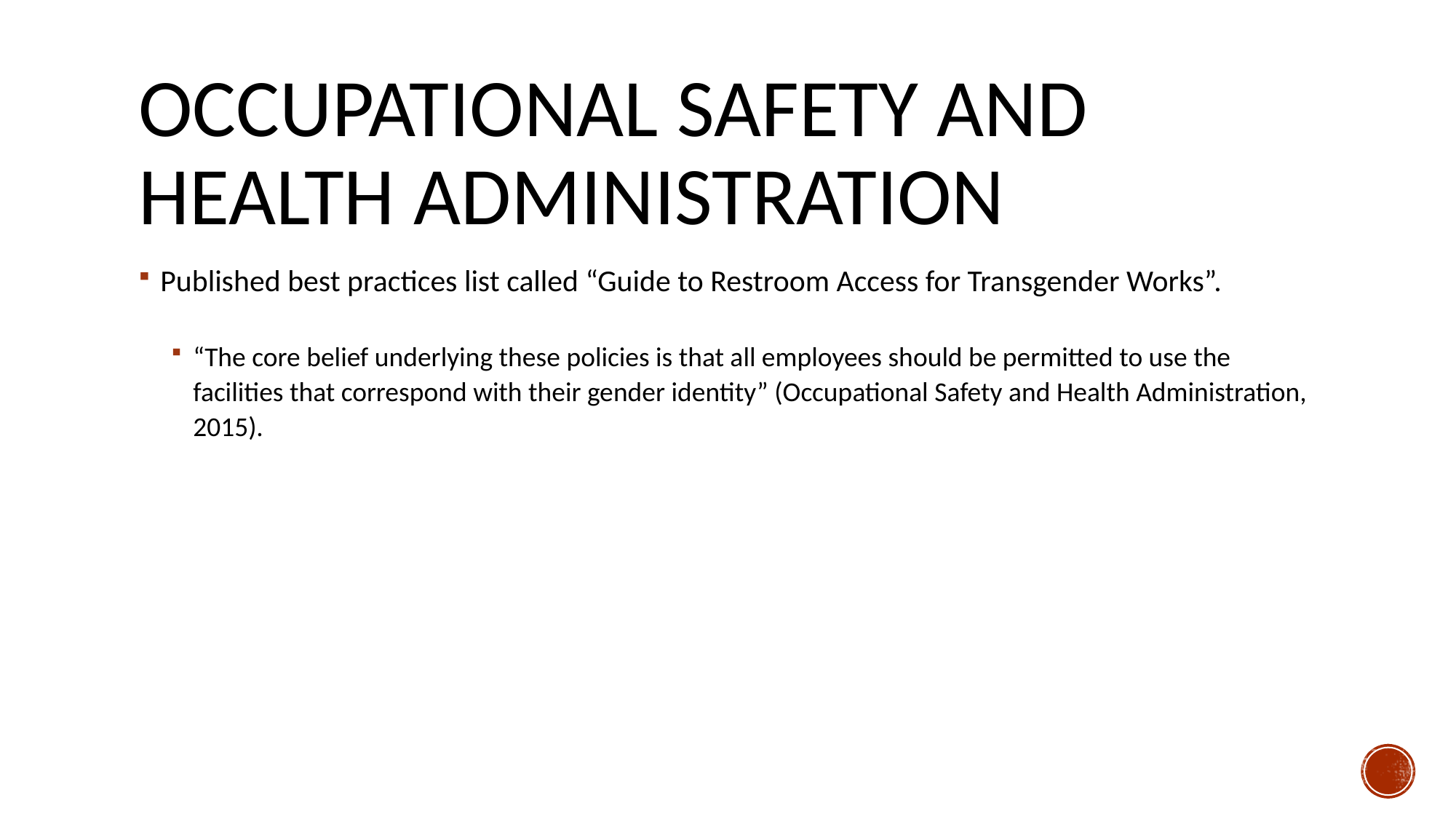

# Occupational Safety and Health Administration
Published best practices list called “Guide to Restroom Access for Transgender Works”.

“The core belief underlying these policies is that all employees should be permitted to use the facilities that correspond with their gender identity” (Occupational Safety and Health Administration, 2015).